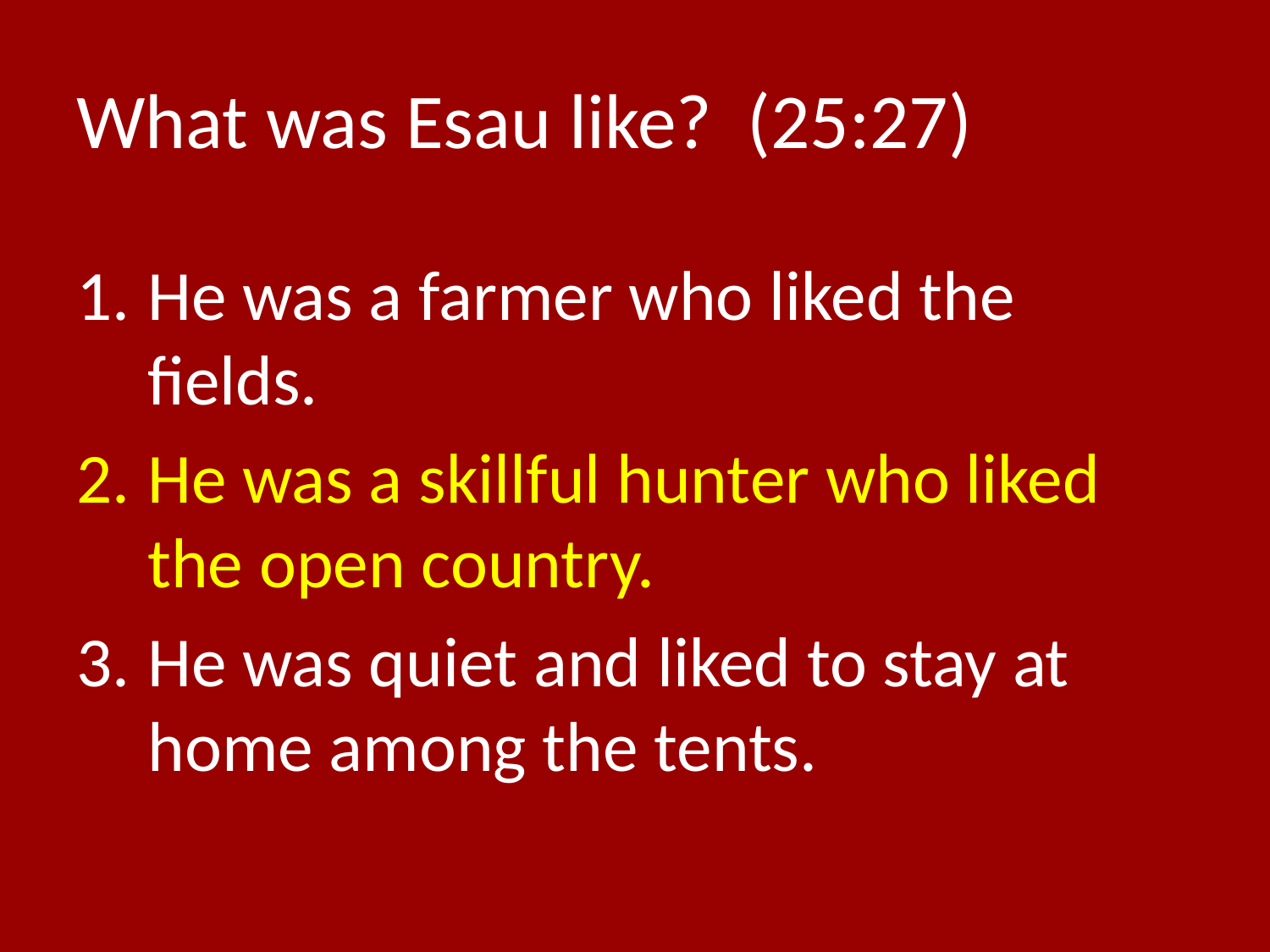

# What was Esau like?  (25:27)
He was a farmer who liked the fields.
He was a skillful hunter who liked the open country.
He was quiet and liked to stay at home among the tents.